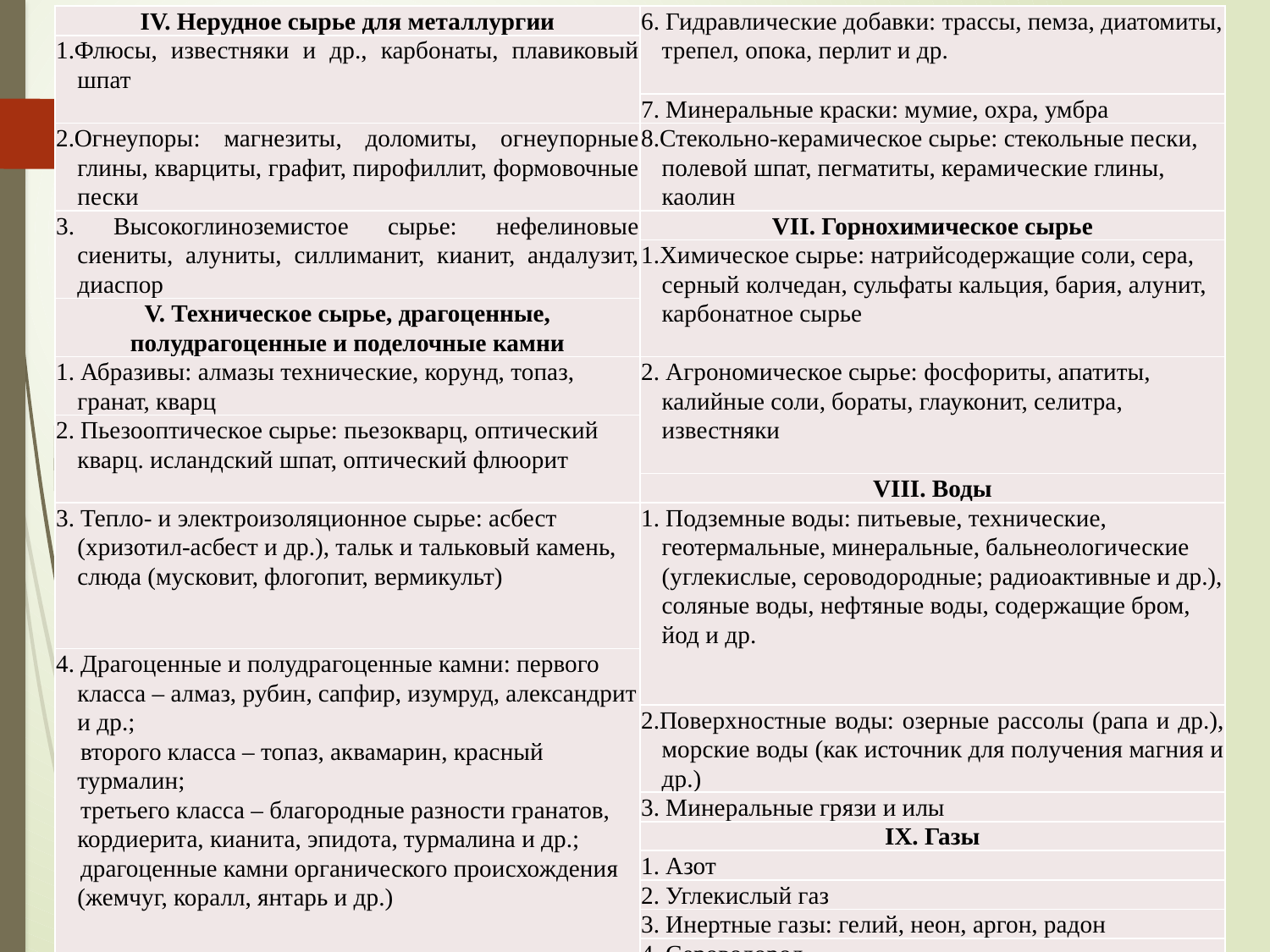

| IV. Нерудное сырье для металлургии | 6. Гидравлические добавки: трассы, пемза, диатомиты, трепел, опока, перлит и др. |
| --- | --- |
| 1.Флюсы, известняки и др., карбонаты, плавиковый шпат |  |
|  | 7. Минеральные краски: мумие, охра, умбра |
| 2.Огнеупоры: магнезиты, доломиты, огнеупорные глины, кварциты, графит, пирофиллит, формовочные пески | 8.Стекольно-керамическое сырье: стекольные пески, полевой шпат, пегматиты, керамические глины, каолин |
| 3. Высокоглиноземистое сырье: нефелиновые сиениты, алуниты, силлиманит, кианит, андалузит, диаспор | VII. Горнохимическое сырье |
|  | 1.Химическое сырье: натрийсодержащие соли, сера, серный колчедан, сульфаты кальция, бария, алунит, карбонатное сырье |
| V. Техническое сырье, драгоценные, полудрагоценные и поделочные камни |  |
| 1. Абразивы: алмазы технические, корунд, топаз, гранат, кварц | 2. Агрономическое сырье: фосфориты, апатиты, калийные соли, бораты, глауконит, селитра, известняки |
| 2. Пьезооптическое сырье: пьезокварц, оптический кварц. исландский шпат, оптический флюорит |  |
|  | VIII. Воды |
| 3. Тепло- и электроизоляционное сырье: асбест (хризотил-асбест и др.), тальк и тальковый камень, слюда (мусковит, флогопит, вермикульт) | 1. Подземные воды: питьевые, технические, геотермальные, минеральные, бальнеологические (углекислые, сероводородные; радиоактивные и др.), соляные воды, нефтяные воды, содержащие бром, йод и др. |
| 4. Драгоценные и полудрагоценные камни: первого класса – алмаз, рубин, сапфир, изумруд, александрит и др.; второго класса – топаз, аквамарин, красный турмалин; третьего класса – благородные разности гранатов, кордиерита, кианита, эпидота, турмалина и др.; драгоценные камни органического происхождения (жемчуг, коралл, янтарь и др.) |  |
|  | 2.Поверхностные воды: озерные рассолы (рапа и др.), морские воды (как источник для получения магния и др.) |
|  | 3. Минеральные грязи и илы |
|  | IX. Газы |
|  | 1. Азот |
|  | 2. Углекислый газ |
|  | 3. Инертные газы: гелий, неон, аргон, радон |
|  | 4. Сероводород |